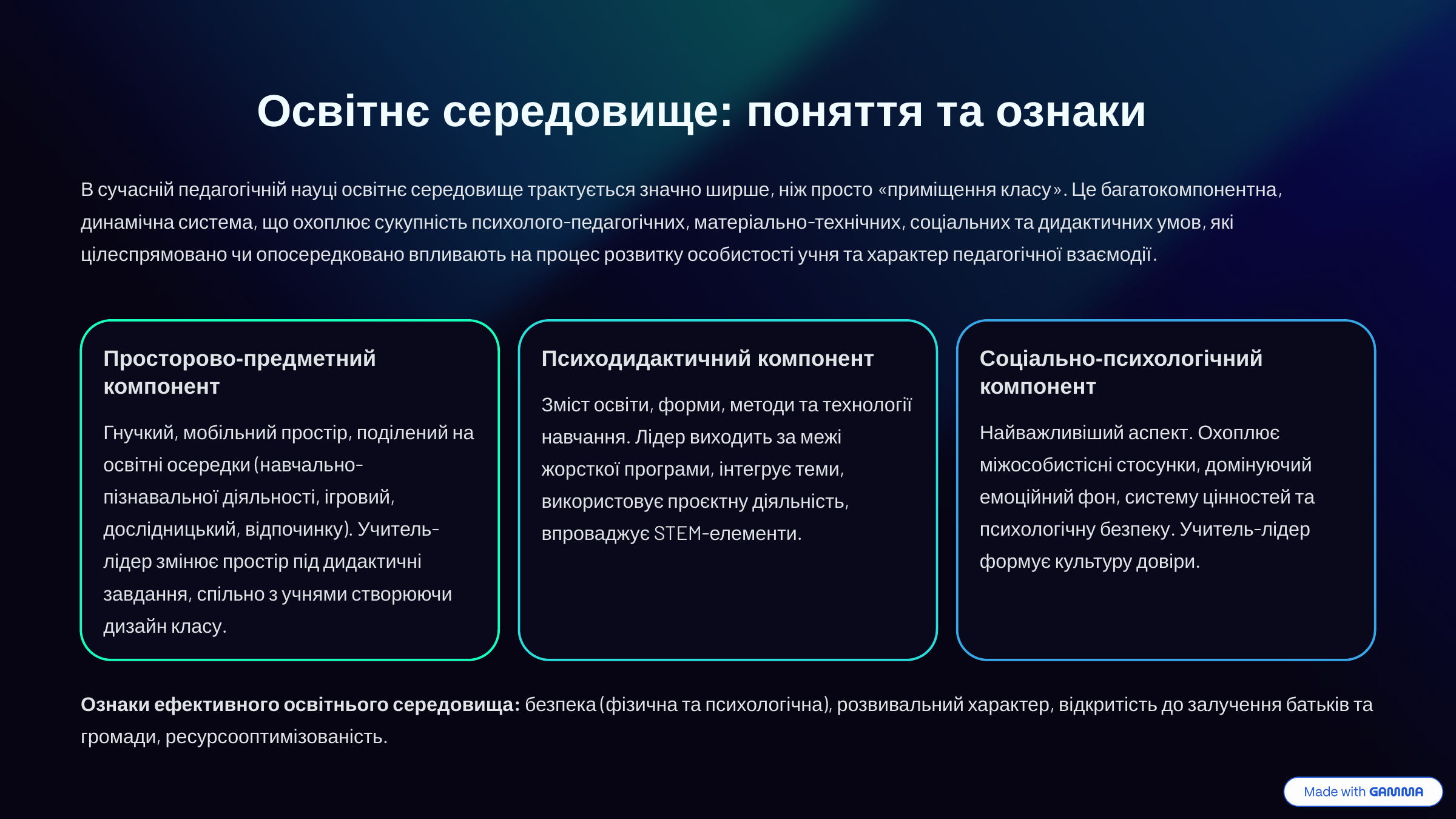

Освітнє середовище: поняття та ознаки
В сучасній педагогічній науці освітнє середовище трактується значно ширше, ніж просто «приміщення класу». Це багатокомпонентна, динамічна система, що охоплює сукупність психолого-педагогічних, матеріально-технічних, соціальних та дидактичних умов, які цілеспрямовано чи опосередковано впливають на процес розвитку особистості учня та характер педагогічної взаємодії.

Просторово-предметний компонент
Психодидактичний компонент
Соціально-психологічний компонент
Зміст освіти, форми, методи та технології навчання. Лідер виходить за межі жорсткої програми, інтегрує теми, використовує проєктну діяльність, впроваджує STEM-елементи.
Гнучкий, мобільний простір, поділений на освітні осередки (навчально-пізнавальної діяльності, ігровий, дослідницький, відпочинку). Учитель-лідер змінює простір під дидактичні завдання, спільно з учнями створюючи дизайн класу.
Найважливіший аспект. Охоплює міжособистісні стосунки, домінуючий емоційний фон, систему цінностей та психологічну безпеку. Учитель-лідер формує культуру довіри.
Ознаки ефективного освітнього середовища: безпека (фізична та психологічна), розвивальний характер, відкритість до залучення батьків та громади, ресурсооптимізованість.